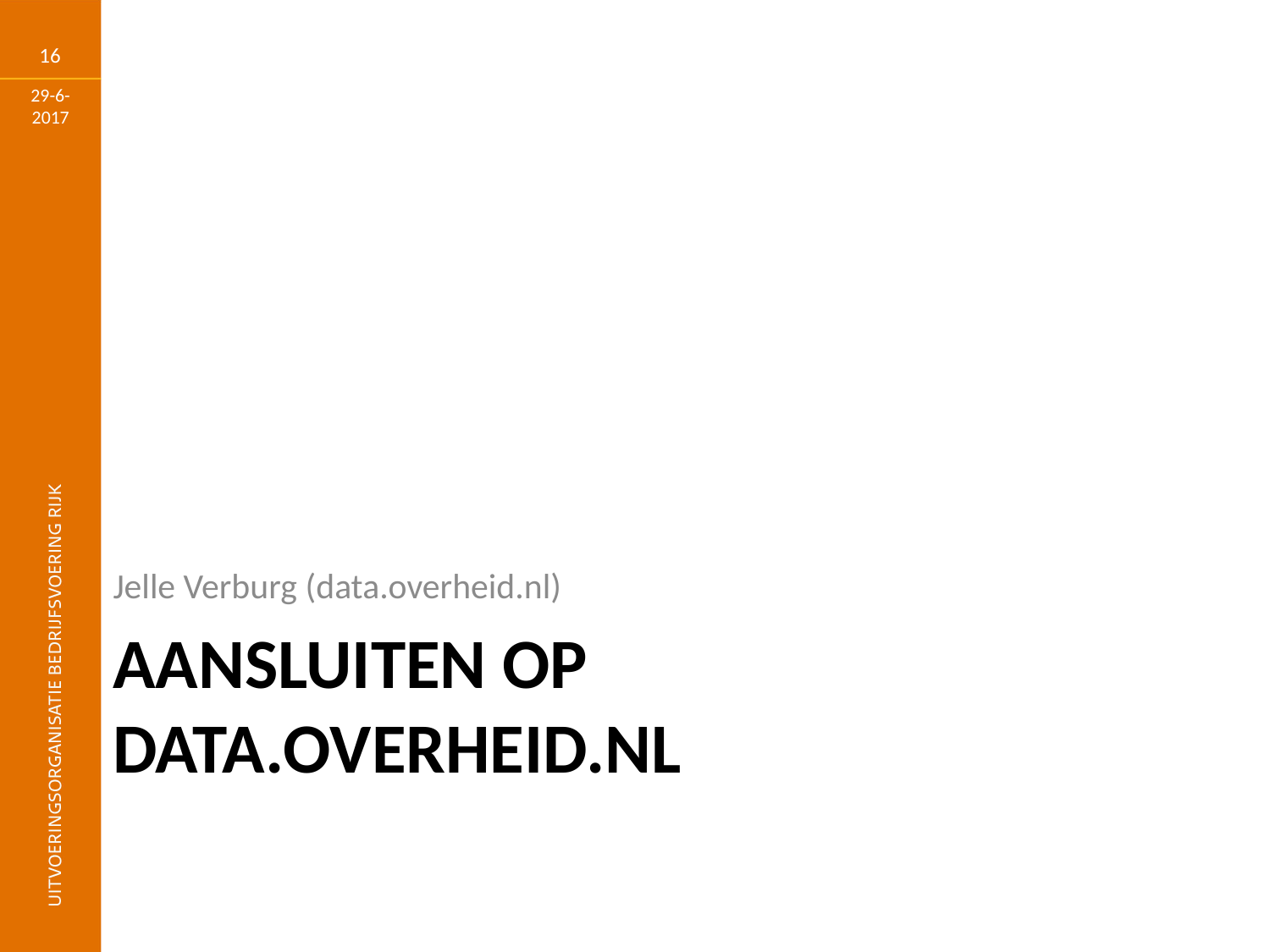

16
29-6-2017
Jelle Verburg (data.overheid.nl)
# aansluiten op data.overheid.nl